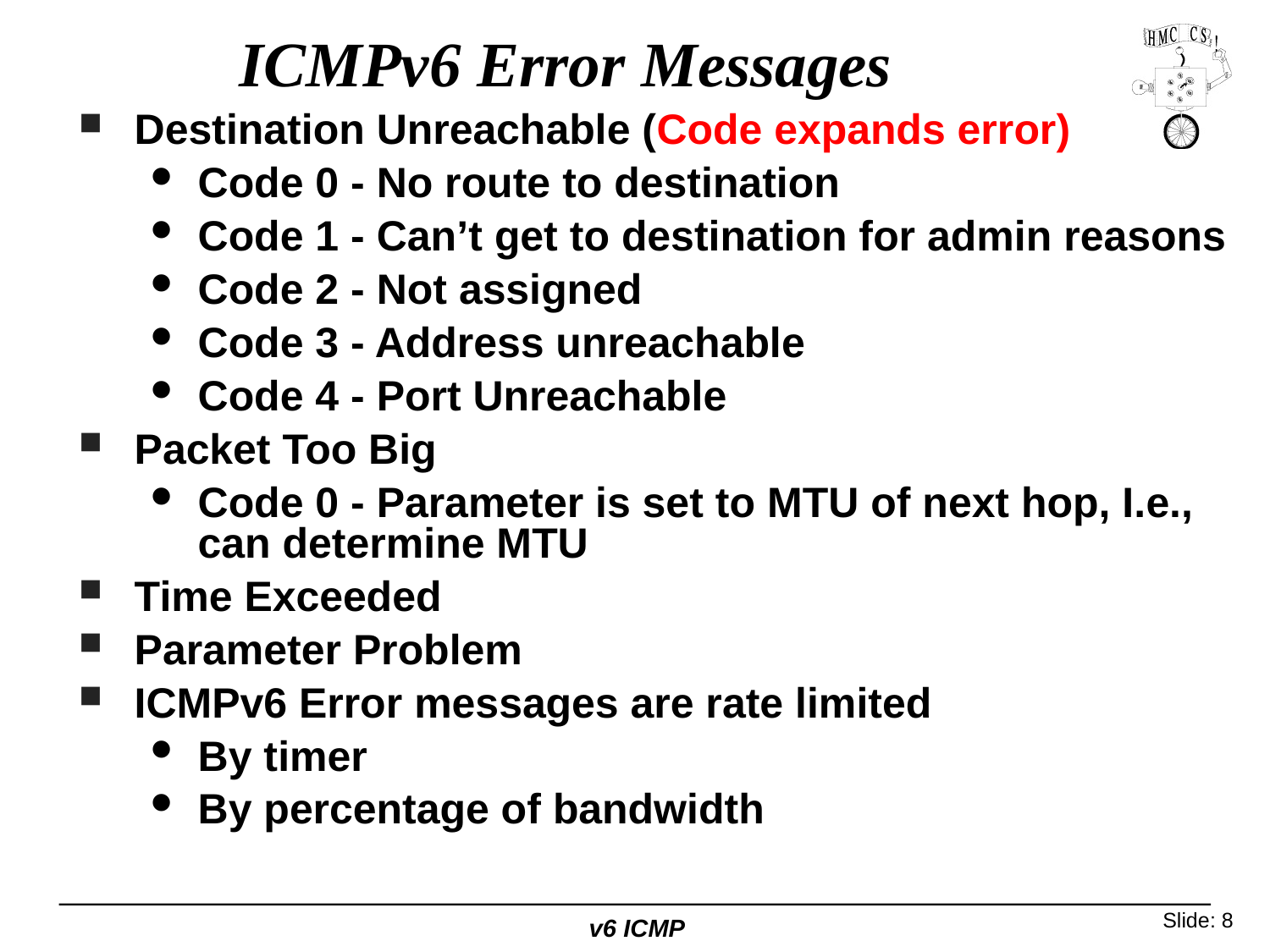

# ICMPv6 Error Messages
Destination Unreachable (Code expands error)
Code 0 - No route to destination
Code 1 - Can’t get to destination for admin reasons
Code 2 - Not assigned
Code 3 - Address unreachable
Code 4 - Port Unreachable
Packet Too Big
Code 0 - Parameter is set to MTU of next hop, I.e., can determine MTU
Time Exceeded
Parameter Problem
ICMPv6 Error messages are rate limited
By timer
By percentage of bandwidth